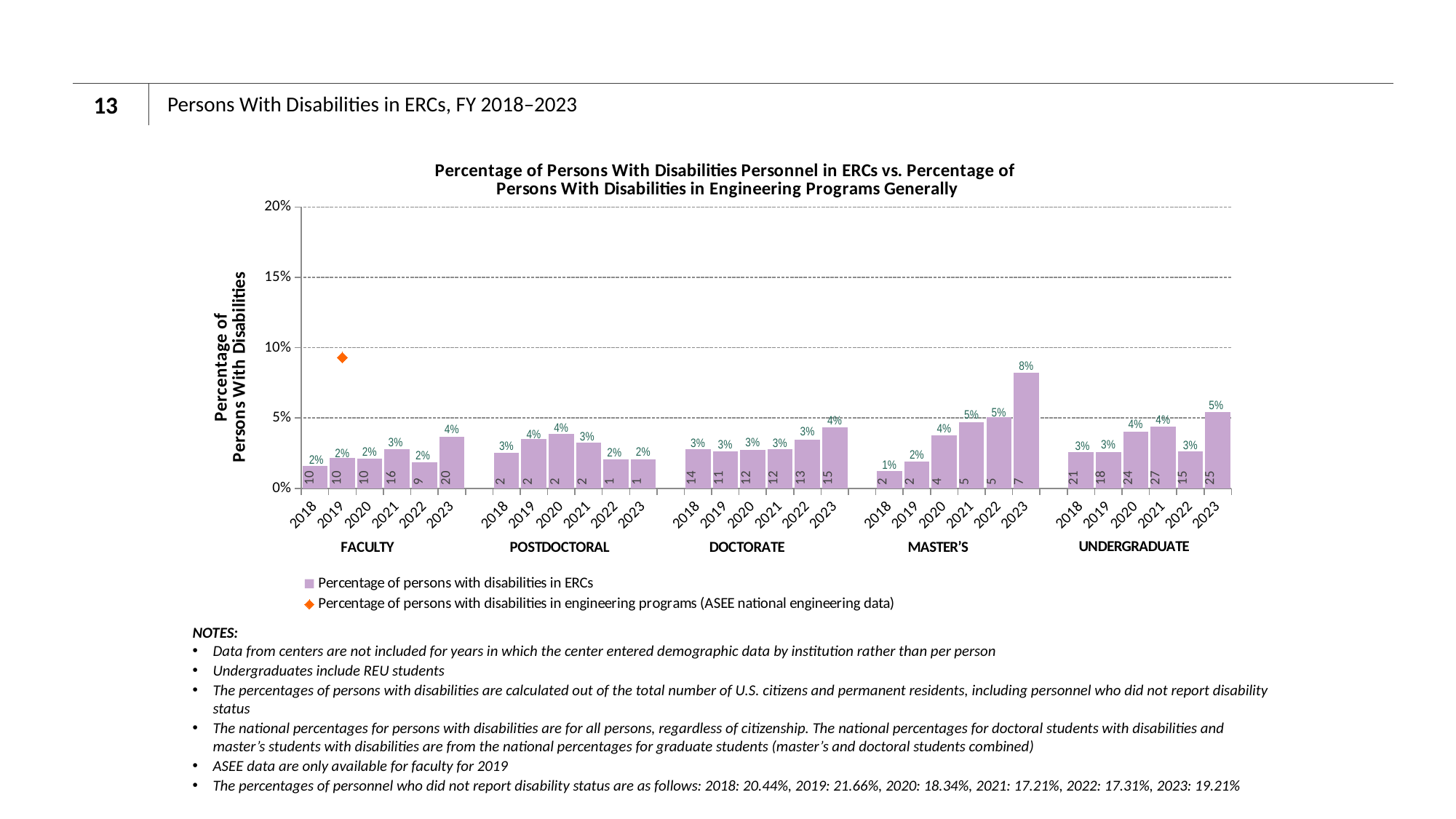

13
# Persons With Disabilities in ERCs, FY 2018–2023

### Chart: Percentage of Persons With Disabilities Personnel in ERCs vs. Percentage of Persons With Disabilities in Engineering Programs Generally

| Category | Percentage of persons with disabilities in ERCs | Percentage of persons with disabilities in engineering programs (ASEE national engineering data) |
|---|---|---|
| 2018 | 0.015748031496062992 | None |
| 2019 | 0.021551724137931036 | 0.093 |
| 2020 | 0.02127659574468085 | None |
| 2021 | 0.028070175438596492 | None |
| 2022 | 0.018556701030927835 | None |
| 2023 | 0.03656307129798903 | None |
|  | None | None |
| 2018 | 0.02531645569620253 | None |
| 2019 | 0.03508771929824561 | None |
| 2020 | 0.038461538461538464 | None |
| 2021 | 0.03225806451612903 | None |
| 2022 | 0.020833333333333332 | None |
| 2023 | 0.02040816326530612 | None |
|  | None | None |
| 2018 | 0.027722772277227723 | None |
| 2019 | 0.026378896882494004 | None |
| 2020 | 0.0273972602739726 | None |
| 2021 | 0.02771362586605081 | None |
| 2022 | 0.034574468085106384 | None |
| 2023 | 0.04335260115606936 | None |
|  | None | None |
| 2018 | 0.012269938650306749 | None |
| 2019 | 0.019230769230769232 | None |
| 2020 | 0.03773584905660377 | None |
| 2021 | 0.04672897196261682 | None |
| 2022 | 0.050505050505050504 | None |
| 2023 | 0.08235294117647059 | None |
|  | None | None |
| 2018 | 0.025609756097560974 | None |
| 2019 | 0.025936599423631124 | None |
| 2020 | 0.04040404040404041 | None |
| 2021 | 0.04411764705882353 | None |
| 2022 | 0.02617801047120419 | None |
| 2023 | 0.05434782608695652 | None |
| 10 | 10 | 10 | 16 | 9 | 20 |  | 2 | 2 | 2 | 2 | 1 | 1 |  | 14 | 11 | 12 | 12 | 13 | 15 |  | 2 | 2 | 4 | 5 | 5 | 7 |  | 21 | 18 | 24 | 27 | 15 | 25 |
| --- | --- | --- | --- | --- | --- | --- | --- | --- | --- | --- | --- | --- | --- | --- | --- | --- | --- | --- | --- | --- | --- | --- | --- | --- | --- | --- | --- | --- | --- | --- | --- | --- | --- |
NOTES:
Data from centers are not included for years in which the center entered demographic data by institution rather than per person
Undergraduates include REU students
The percentages of persons with disabilities are calculated out of the total number of U.S. citizens and permanent residents, including personnel who did not report disability status
The national percentages for persons with disabilities are for all persons, regardless of citizenship. The national percentages for doctoral students with disabilities and master’s students with disabilities are from the national percentages for graduate students (master’s and doctoral students combined)
ASEE data are only available for faculty for 2019
The percentages of personnel who did not report disability status are as follows: 2018: 20.44%, 2019: 21.66%, 2020: 18.34%, 2021: 17.21%, 2022: 17.31%, 2023: 19.21%